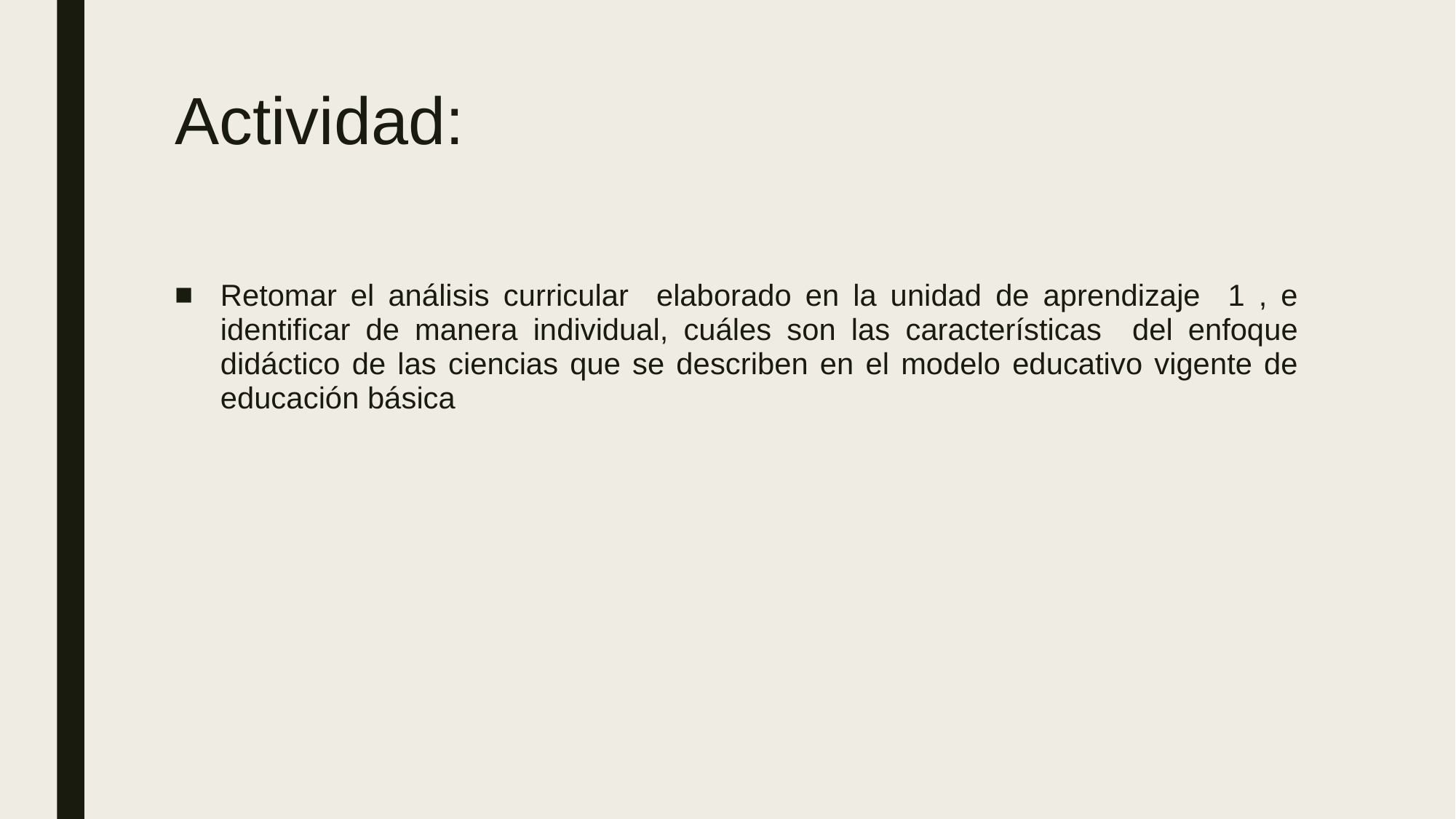

# Actividad:
Retomar el análisis curricular  elaborado en la unidad de aprendizaje  1 , e identificar de manera individual, cuáles son las características  del enfoque didáctico de las ciencias que se describen en el modelo educativo vigente de educación básica